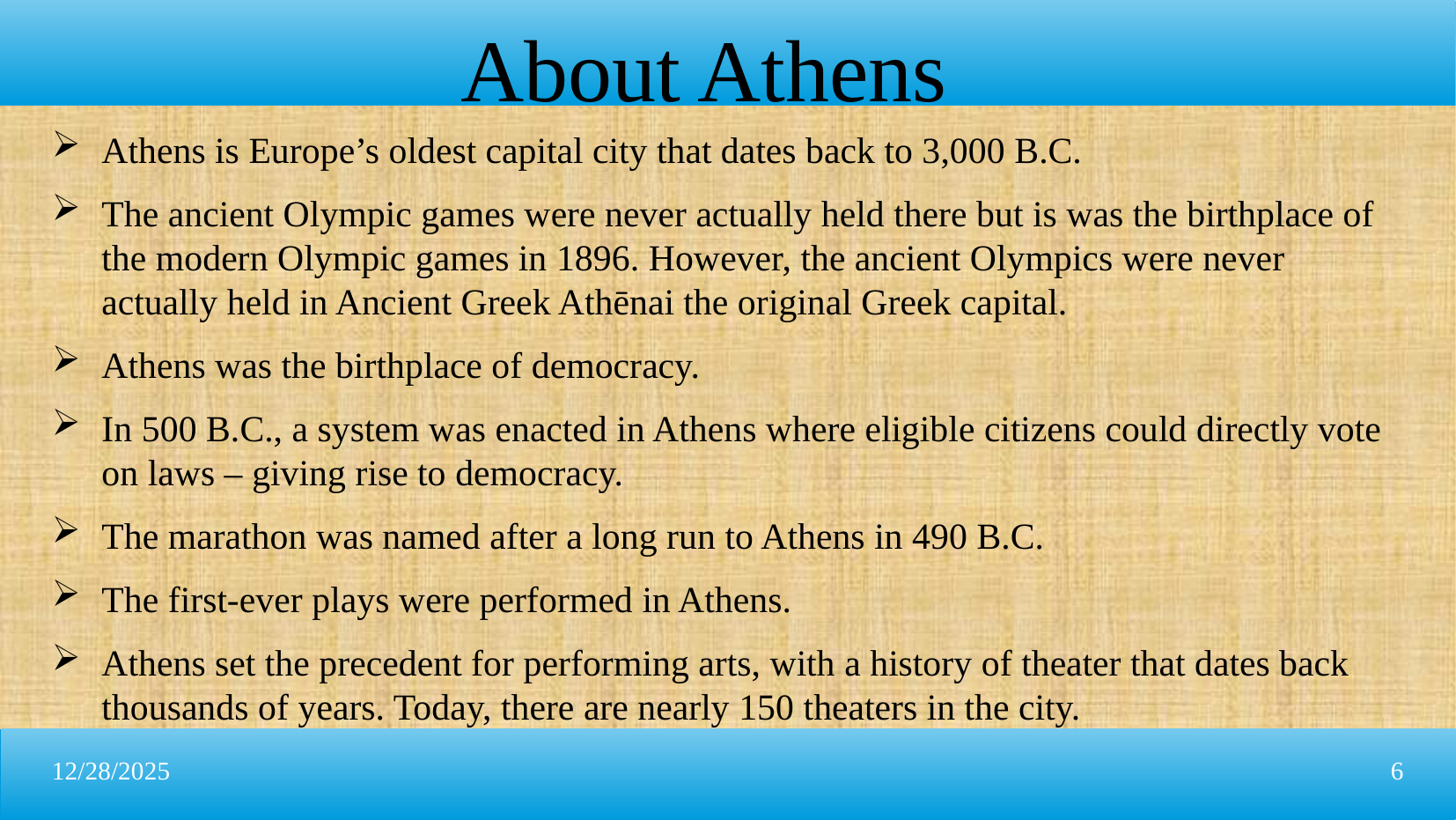

About Athens
Athens is Europe’s oldest capital city that dates back to 3,000 B.C.
The ancient Olympic games were never actually held there but is was the birthplace of the modern Olympic games in 1896. However, the ancient Olympics were never actually held in Ancient Greek Athēnai the original Greek capital.
Athens was the birthplace of democracy.
In 500 B.C., a system was enacted in Athens where eligible citizens could directly vote on laws – giving rise to democracy.
The marathon was named after a long run to Athens in 490 B.C.
The first-ever plays were performed in Athens.
Athens set the precedent for performing arts, with a history of theater that dates back thousands of years. Today, there are nearly 150 theaters in the city.

12/28/2025
6